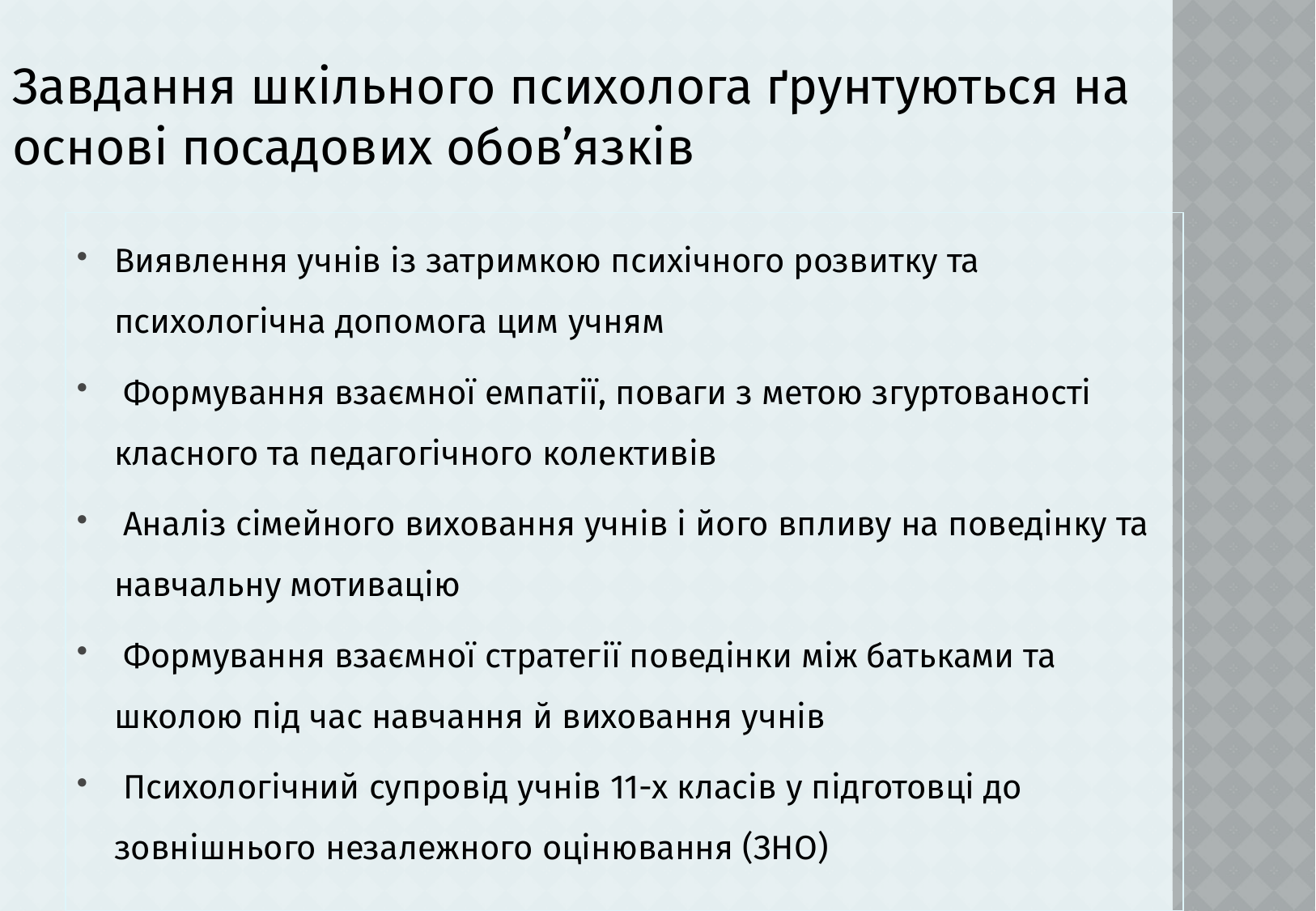

Завдання шкільного психолога ґрунтуються на основі посадових обов’язків
Виявлення учнів із затримкою психічного розвитку та психологічна допомога цим учням
 Формування взаємної емпатії, поваги з метою згуртованості класного та педагогічного колективів
 Аналіз сімейного виховання учнів і його впливу на поведінку та навчальну мотивацію
 Формування взаємної стратегії поведінки між батьками та школою під час навчання й виховання учнів
 Психологічний супровід учнів 11-х класів у підготовці до зовнішнього незалежного оцінювання (ЗНО)